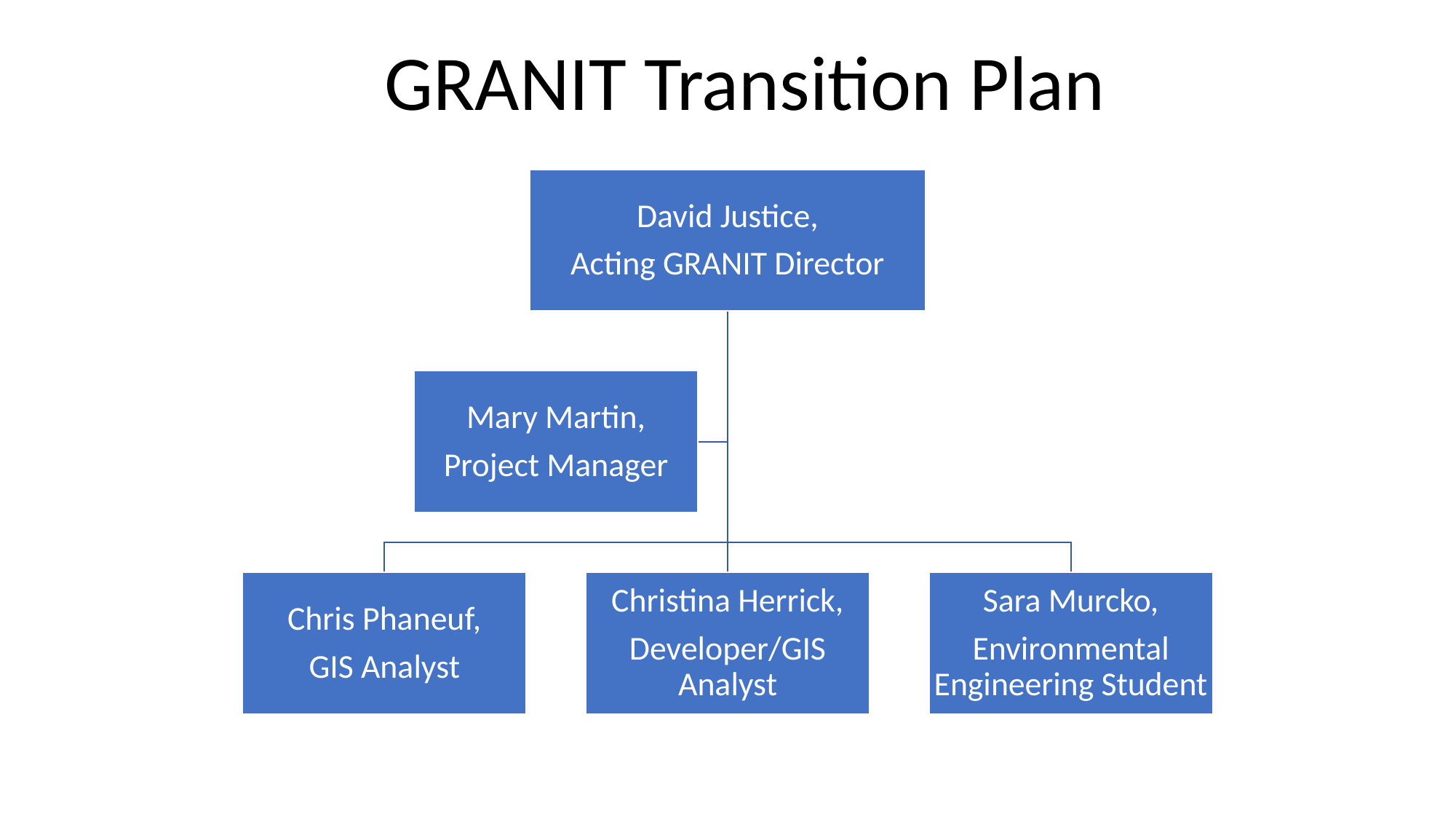

GRANIT Transition Plan

David Justice,
Acting GRANIT Director
Chris Phaneuf,
GIS Analyst
Christina Herrick,
Developer/GIS Analyst
Sara Murcko,
Environmental Engineering Student
Mary Martin,
Project Manager